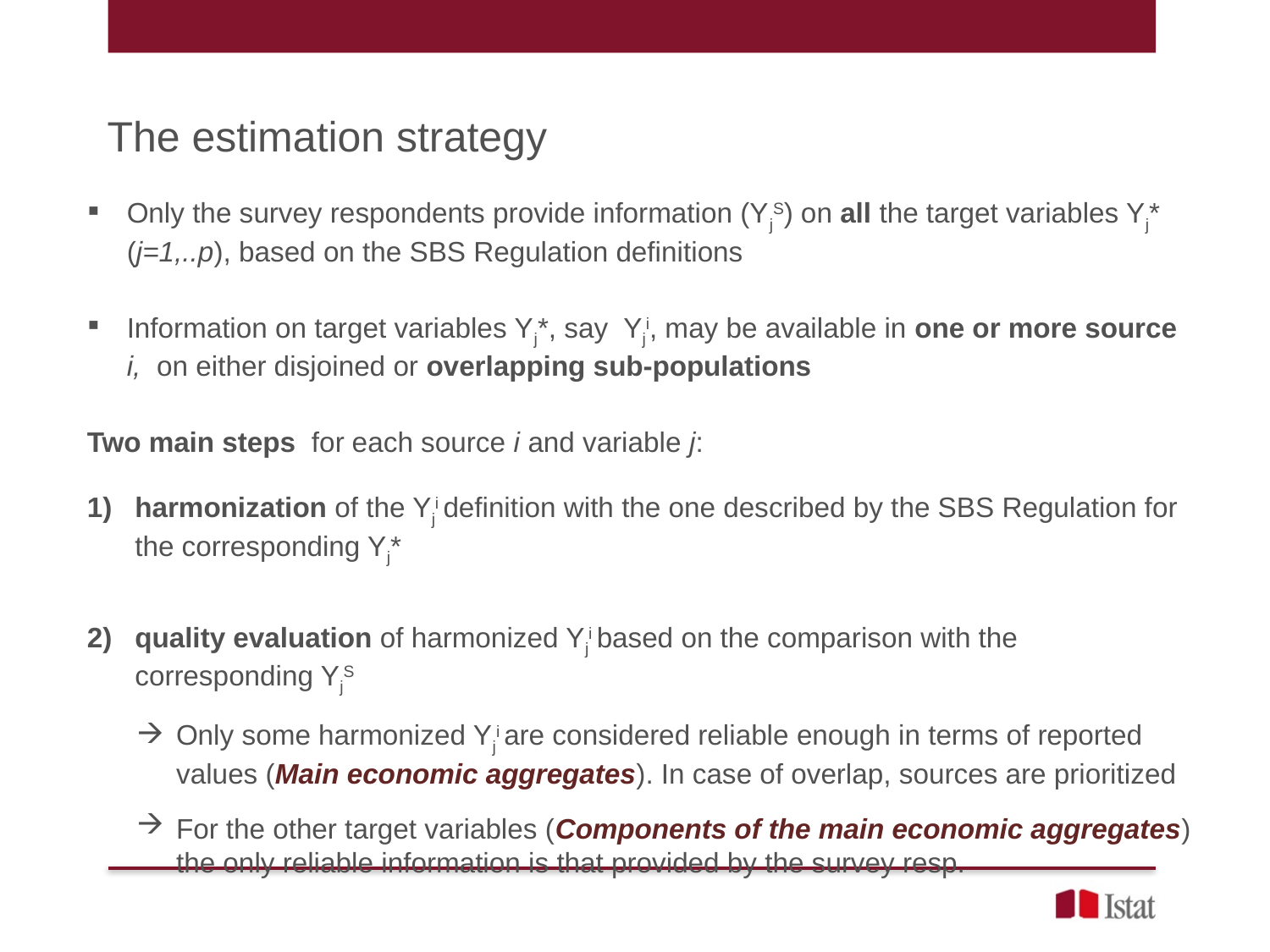

The estimation strategy
Only the survey respondents provide information (YjS) on all the target variables Yj* (j=1,..p), based on the SBS Regulation definitions
Information on target variables Yj*, say  Yji, may be available in one or more source i,  on either disjoined or overlapping sub-populations
Two main steps  for each source i and variable j:
harmonization of the Yji definition with the one described by the SBS Regulation for the corresponding Yj*
quality evaluation of harmonized Yji based on the comparison with the corresponding YjS
Only some harmonized Yji are considered reliable enough in terms of reported values (Main economic aggregates). In case of overlap, sources are prioritized
For the other target variables (Components of the main economic aggregates) the only reliable information is that provided by the survey resp.